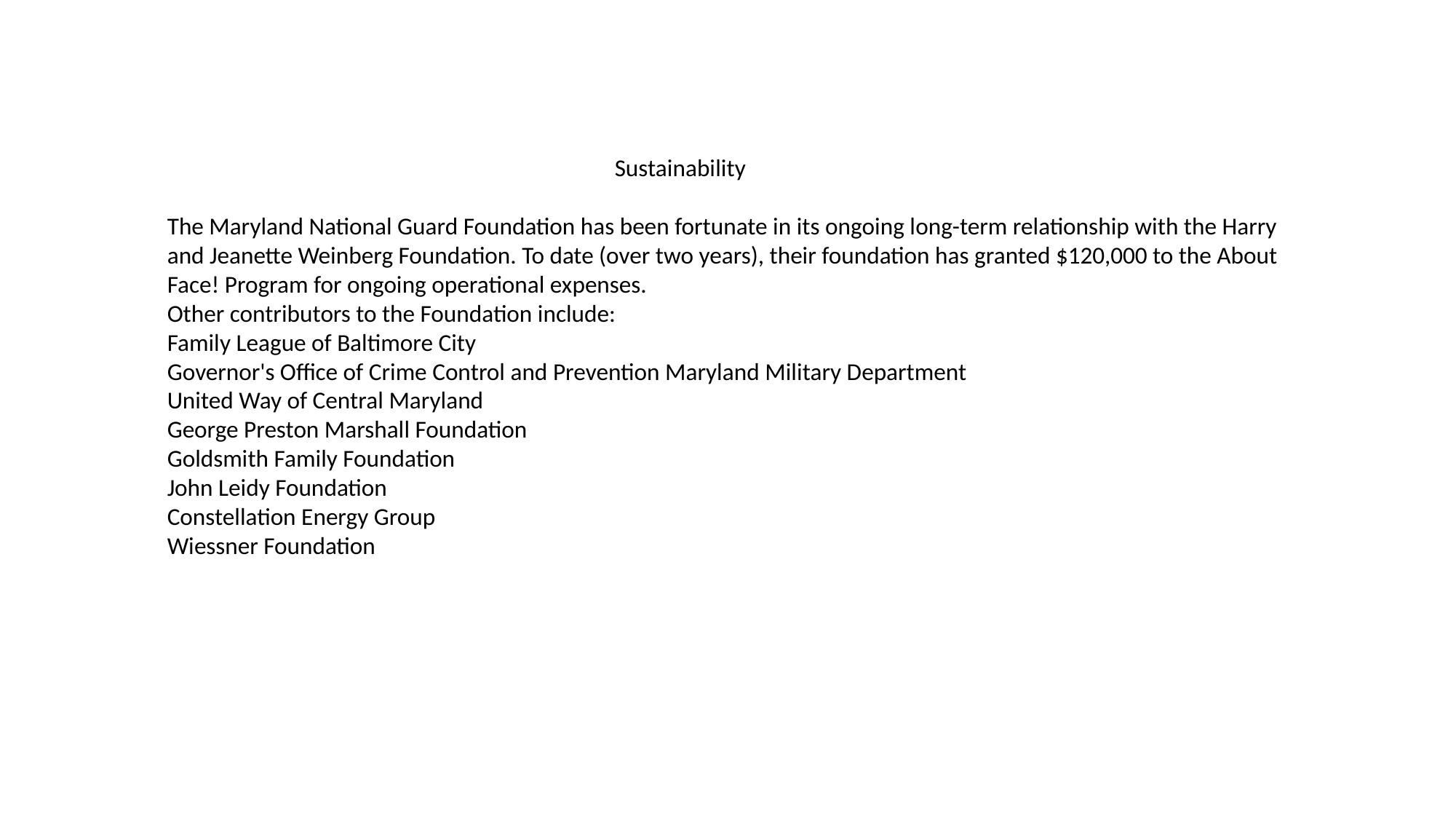

Sustainability

The Maryland National Guard Foundation has been fortunate in its ongoing long-term relationship with the Harry and Jeanette Weinberg Foundation. To date (over two years), their foundation has granted $120,000 to the About Face! Program for ongoing operational expenses.
Other contributors to the Foundation include:
Family League of Baltimore City
Governor's Office of Crime Control and Prevention Maryland Military Department
United Way of Central Maryland
George Preston Marshall Foundation
Goldsmith Family Foundation
John Leidy Foundation
Constellation Energy Group
Wiessner Foundation